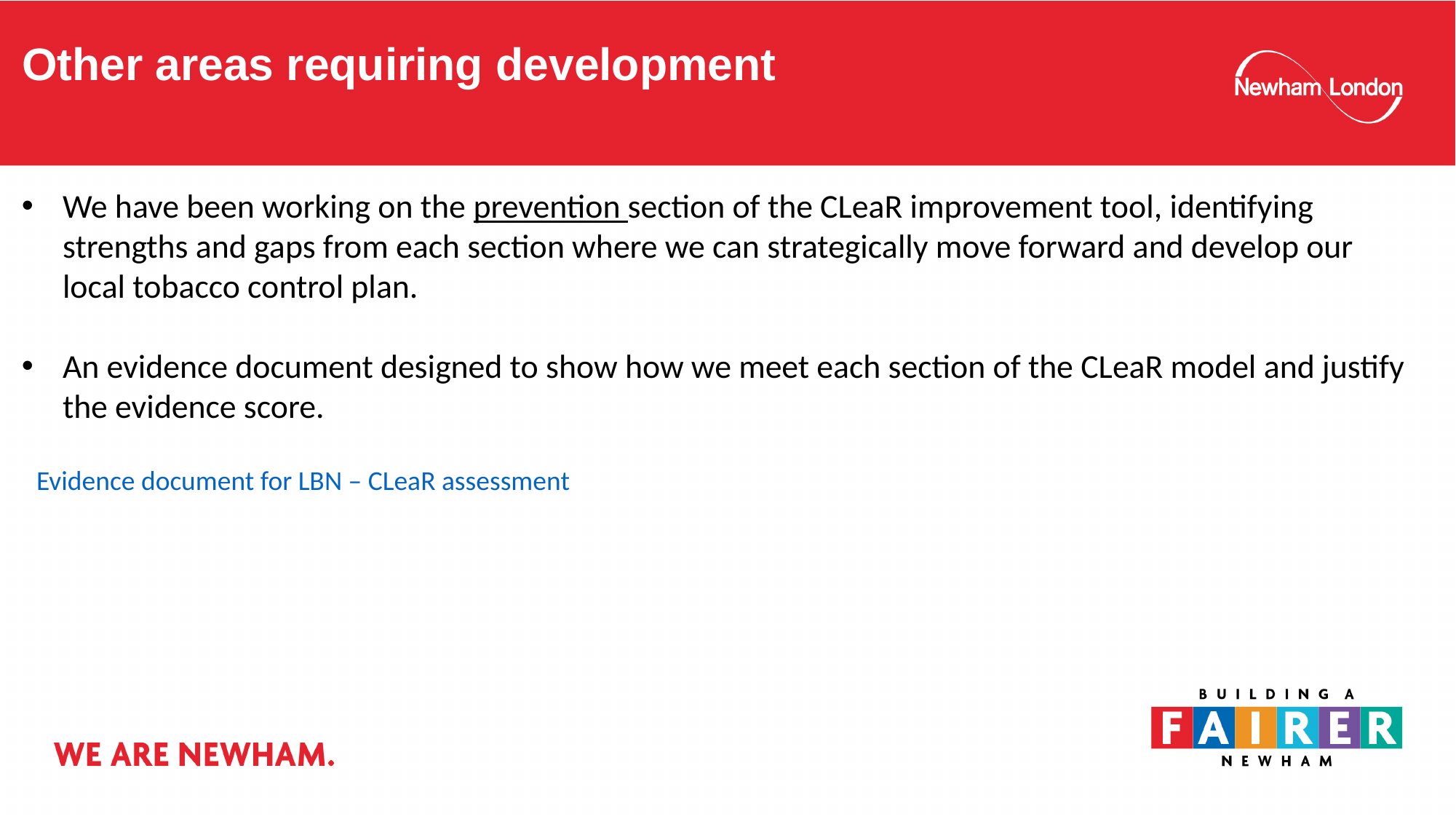

# Other areas requiring development
We have been working on the prevention section of the CLeaR improvement tool, identifying strengths and gaps from each section where we can strategically move forward and develop our local tobacco control plan.

An evidence document designed to show how we meet each section of the CLeaR model and justify the evidence score.

Evidence document for LBN – CLeaR assessment